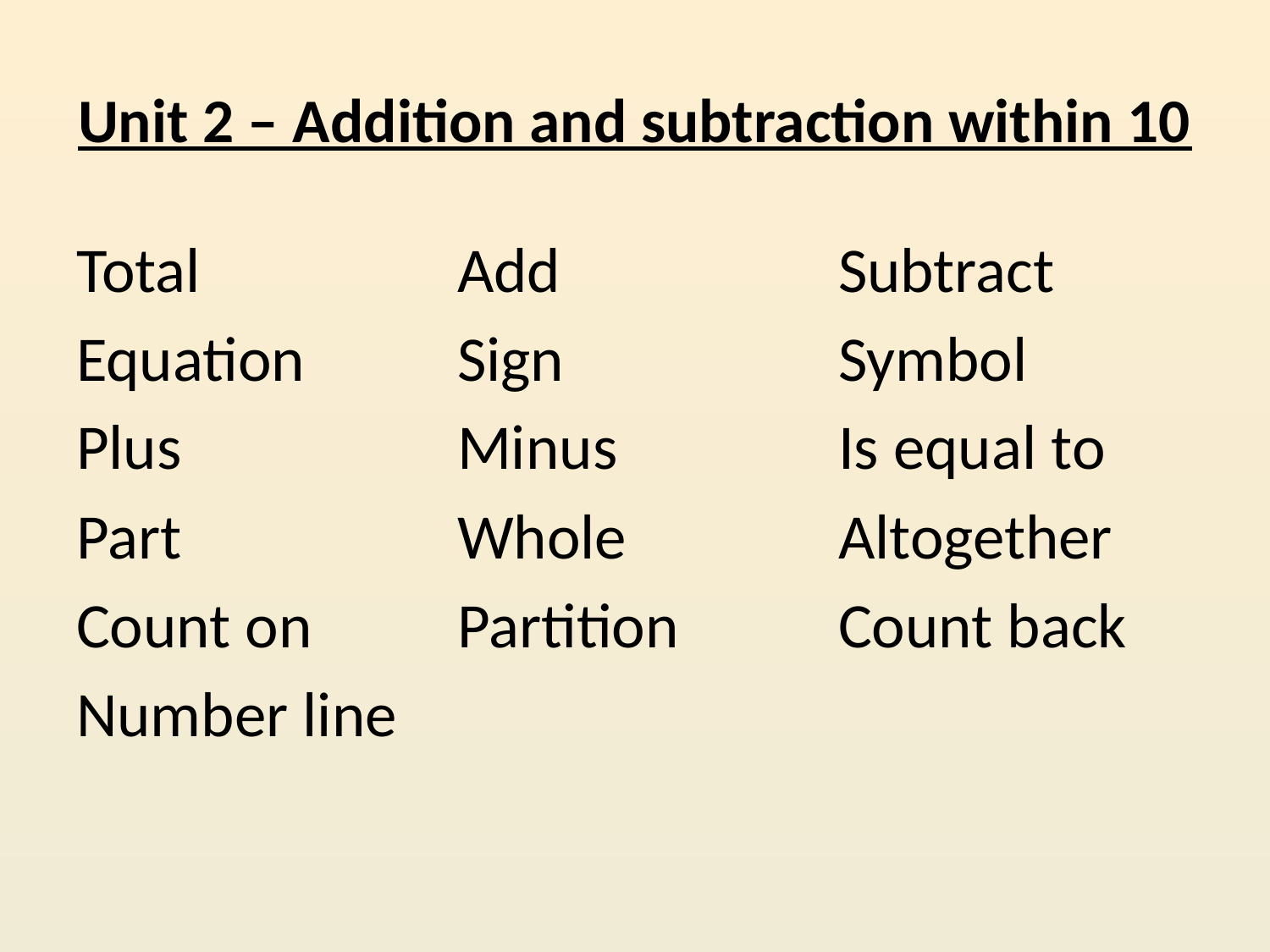

# Unit 2 – Addition and subtraction within 10
Total			Add			Subtract
Equation		Sign			Symbol
Plus			Minus		Is equal to
Part			Whole		Altogether
Count on		Partition		Count back
Number line